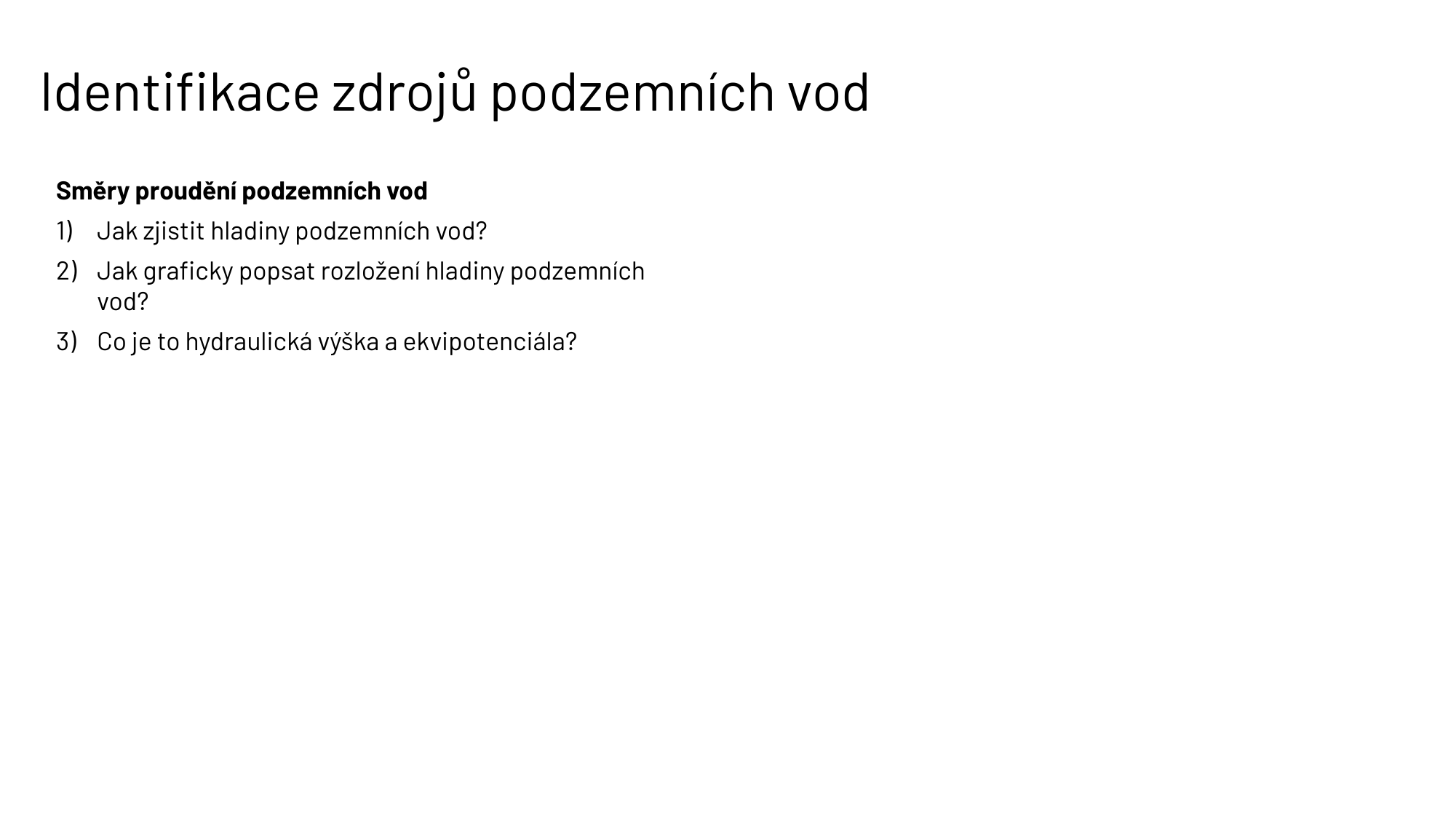

# Identifikace zdrojů podzemních vod

Směry proudění podzemních vod
Jak zjistit hladiny podzemních vod?
Jak graficky popsat rozložení hladiny podzemních vod?
Co je to hydraulická výška a ekvipotenciála?